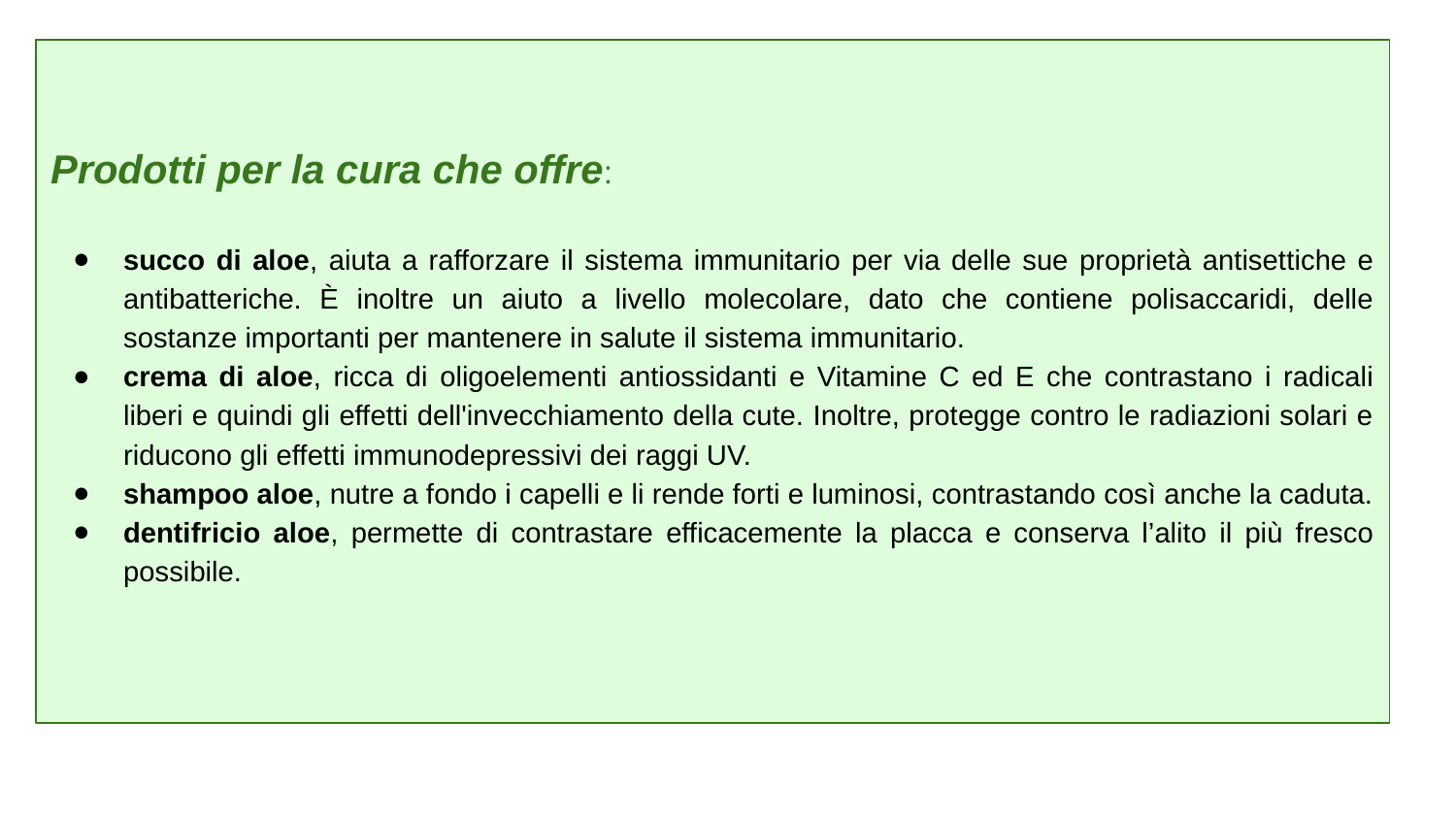

# Prodotti per la cura che offre:

succo di aloe, aiuta a rafforzare il sistema immunitario per via delle sue proprietà antisettiche e antibatteriche. È inoltre un aiuto a livello molecolare, dato che contiene polisaccaridi, delle sostanze importanti per mantenere in salute il sistema immunitario.
crema di aloe, ricca di oligoelementi antiossidanti e Vitamine C ed E che contrastano i radicali liberi e quindi gli effetti dell'invecchiamento della cute. Inoltre, protegge contro le radiazioni solari e riducono gli effetti immunodepressivi dei raggi UV.
shampoo aloe, nutre a fondo i capelli e li rende forti e luminosi, contrastando così anche la caduta.
dentifricio aloe, permette di contrastare efficacemente la placca e conserva l’alito il più fresco possibile.